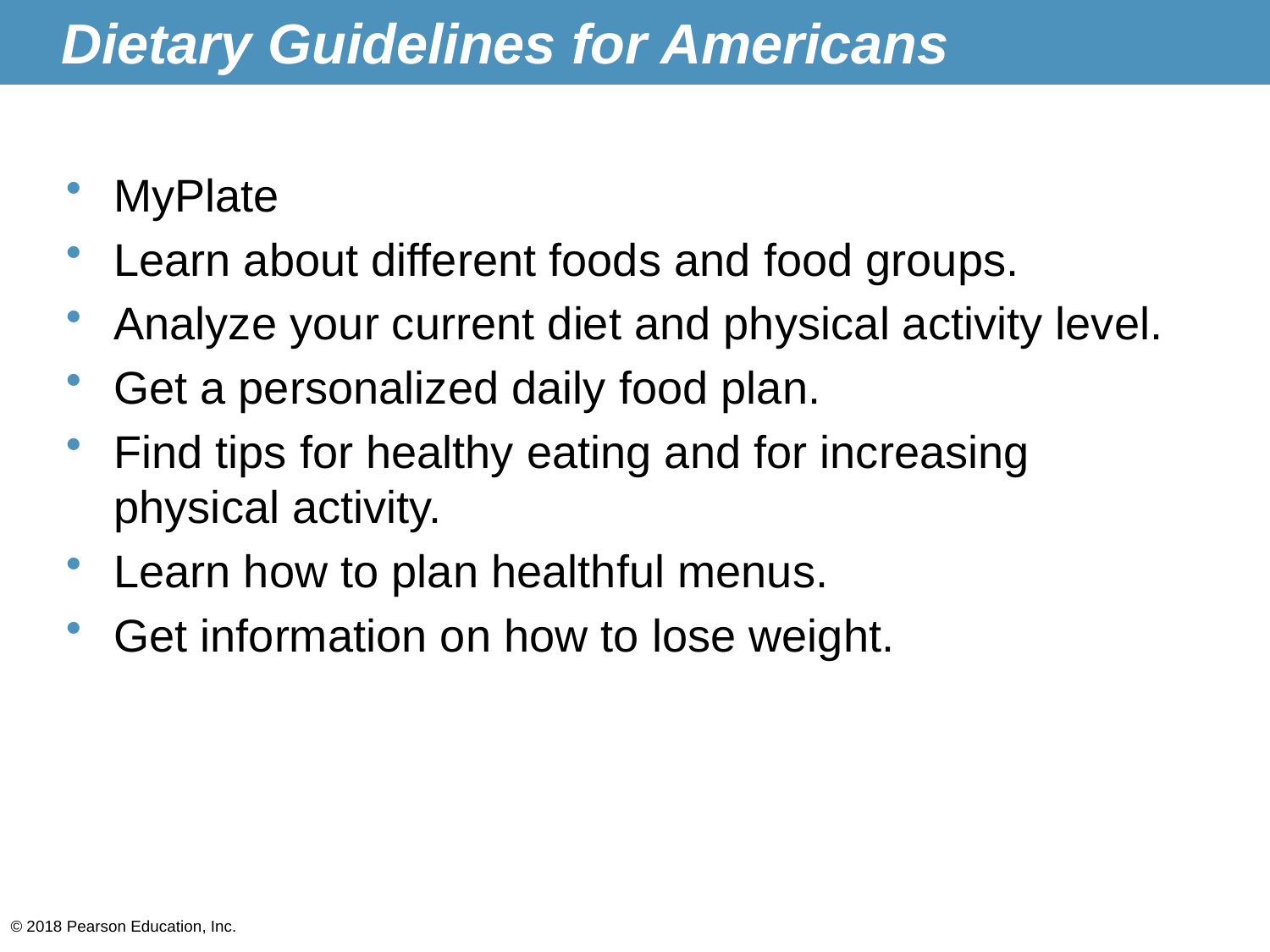

# Dietary Guidelines for Americans
MyPlate
Learn about different foods and food groups.
Analyze your current diet and physical activity level.
Get a personalized daily food plan.
Find tips for healthy eating and for increasing physical activity.
Learn how to plan healthful menus.
Get information on how to lose weight.